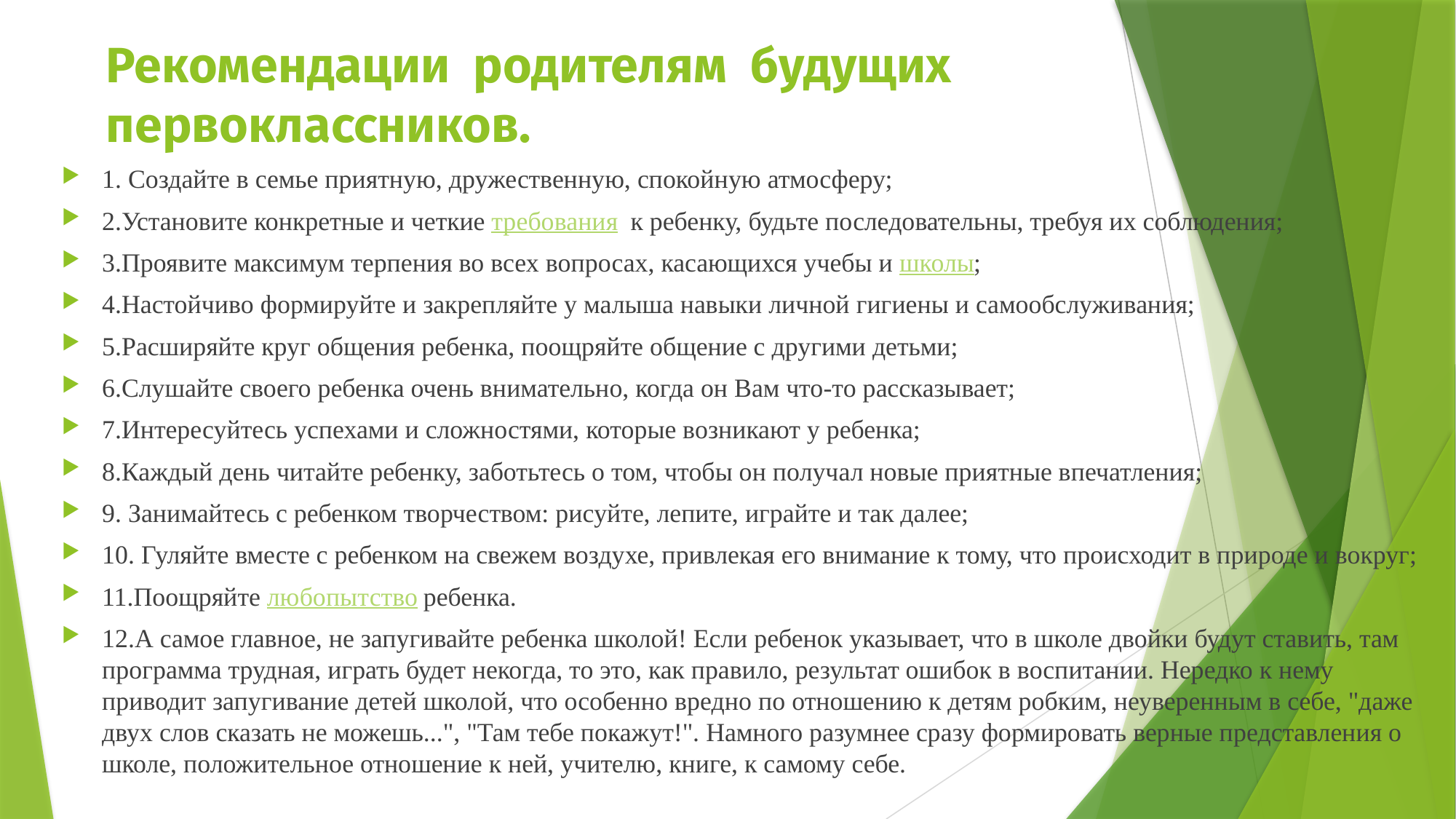

# Рекомендации  родителям  будущих  первоклассников.
1. Создайте в семье приятную, дружественную, спокойную атмосферу;
2.Установите конкретные и четкие требования  к ребенку, будьте последовательны, требуя их соблюдения;
3.Проявите максимум терпения во всех вопросах, касающихся учебы и школы;
4.Настойчиво формируйте и закрепляйте у малыша навыки личной гигиены и самообслуживания;
5.Расширяйте круг общения ребенка, поощряйте общение с другими детьми;
6.Слушайте своего ребенка очень внимательно, когда он Вам что-то рассказывает;
7.Интересуйтесь успехами и сложностями, которые возникают у ребенка;
8.Каждый день читайте ребенку, заботьтесь о том, чтобы он получал новые приятные впечатления;
9. Занимайтесь с ребенком творчеством: рисуйте, лепите, играйте и так далее;
10. Гуляйте вместе с ребенком на свежем воздухе, привлекая его внимание к тому, что происходит в природе и вокруг;
11.Поощряйте любопытство ребенка.
12.А самое главное, не запугивайте ребенка школой! Если ребенок указывает, что в школе двойки будут ставить, там программа трудная, играть будет некогда, то это, как правило, результат ошибок в воспитании. Нередко к нему приводит запугивание детей школой, что особенно вредно по отношению к детям робким, неуверенным в себе, "даже двух слов сказать не можешь...", "Там тебе покажут!". Намного разумнее сразу формировать верные представления о школе, положительное отношение к ней, учителю, книге, к самому себе.